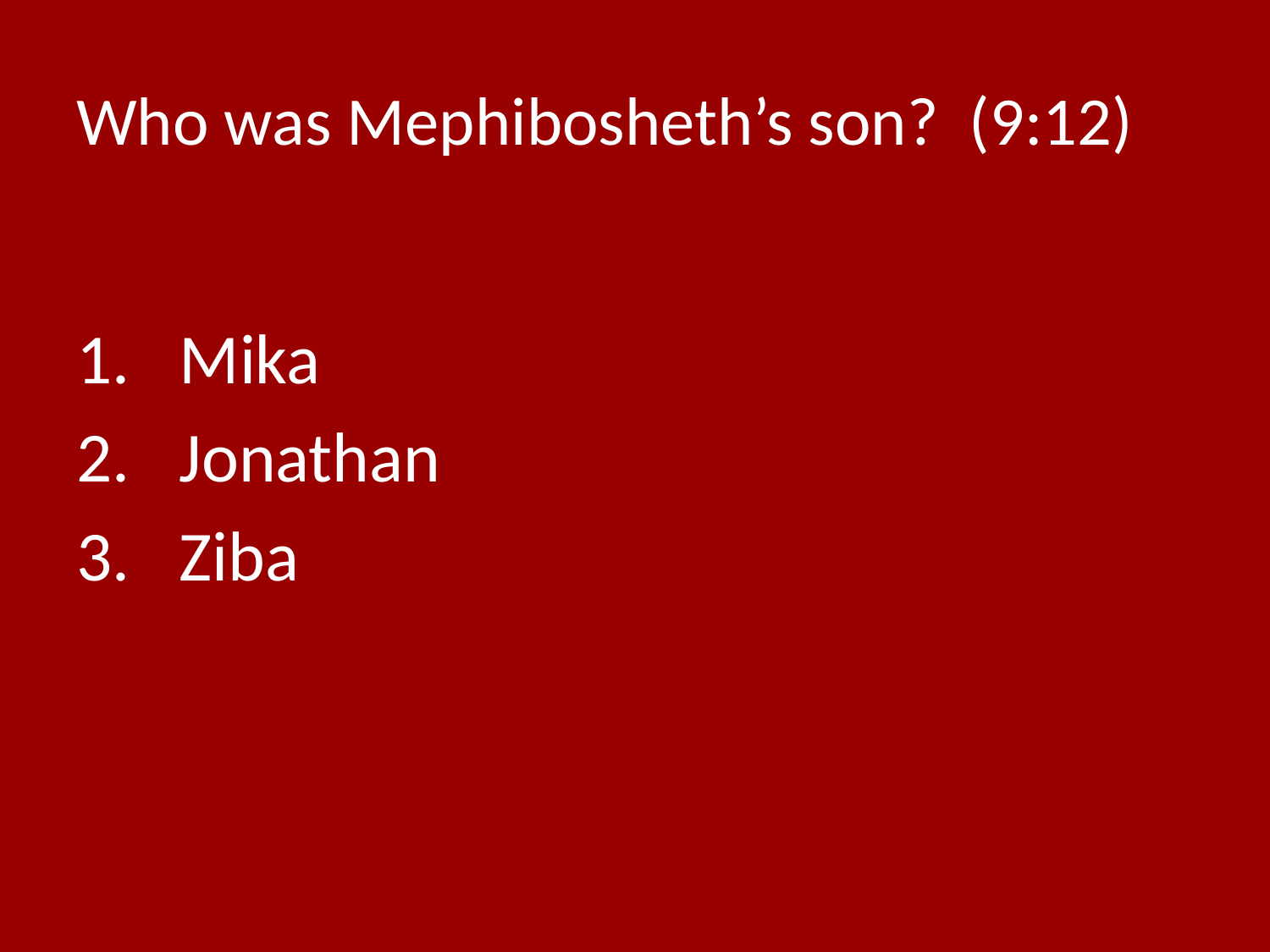

# Who was Mephibosheth’s son?  (9:12)
Mika
Jonathan
Ziba